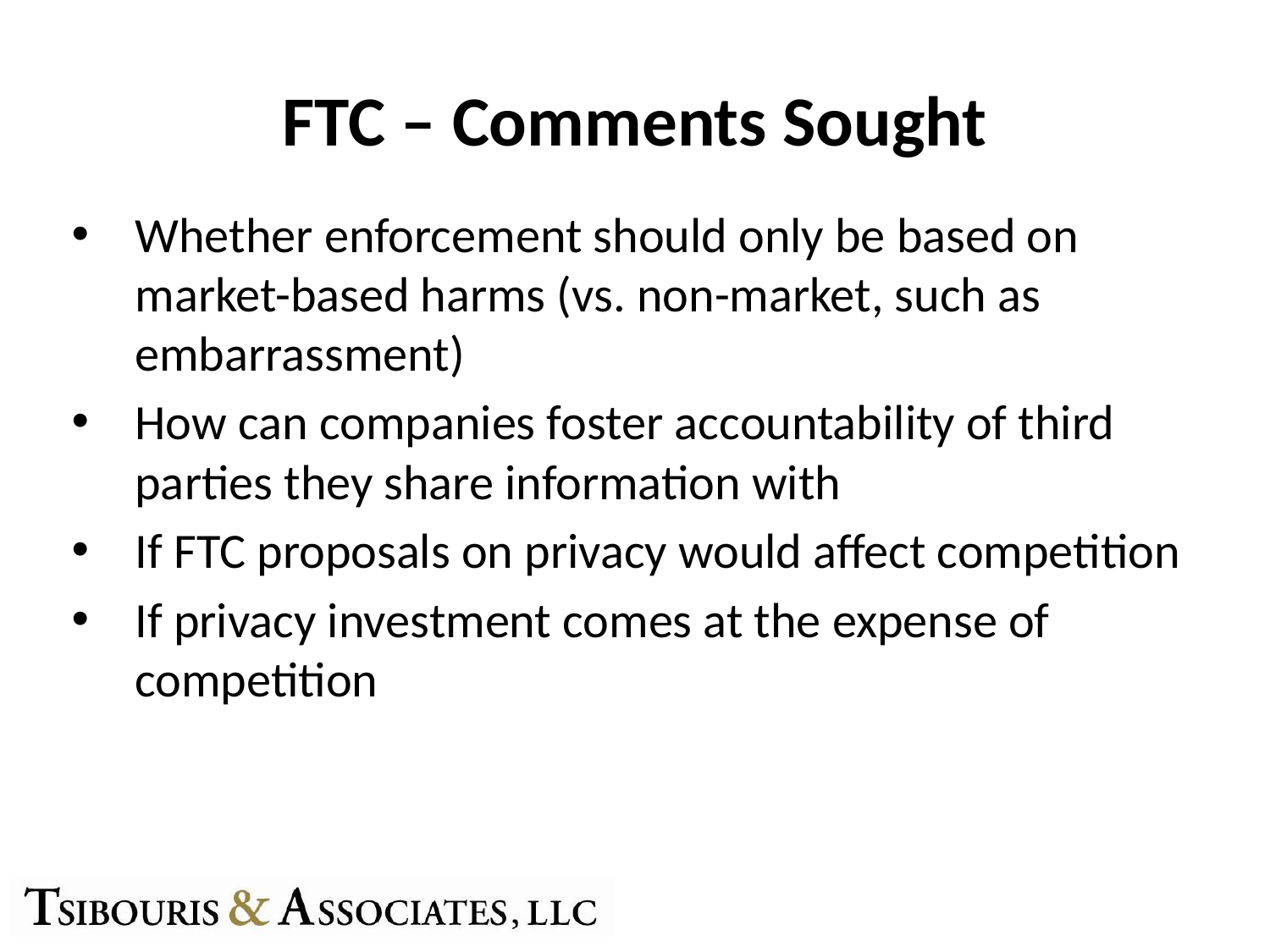

# FTC – Comments Sought
Whether enforcement should only be based on market-based harms (vs. non-market, such as embarrassment)
How can companies foster accountability of third parties they share information with
If FTC proposals on privacy would affect competition
If privacy investment comes at the expense of competition